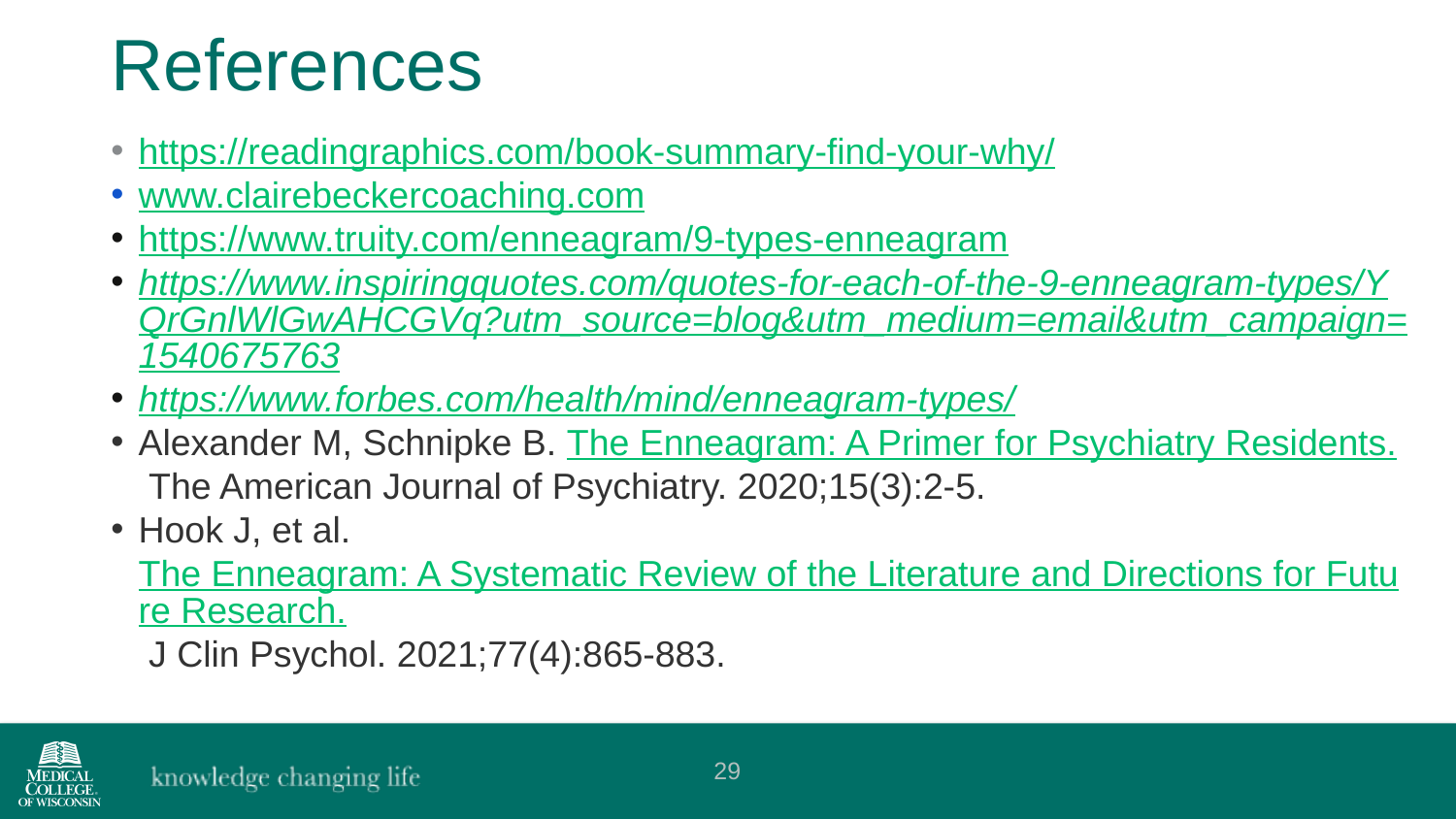

References
https://readingraphics.com/book-summary-find-your-why/
www.clairebeckercoaching.com
https://www.truity.com/enneagram/9-types-enneagram
https://www.inspiringquotes.com/quotes-for-each-of-the-9-enneagram-types/YQrGnlWlGwAHCGVq?utm_source=blog&utm_medium=email&utm_campaign=1540675763
https://www.forbes.com/health/mind/enneagram-types/
Alexander M, Schnipke B. The Enneagram: A Primer for Psychiatry Residents. The American Journal of Psychiatry. 2020;15(3):2-5.
Hook J, et al. The Enneagram: A Systematic Review of the Literature and Directions for Future Research. J Clin Psychol. 2021;77(4):865-883.

29